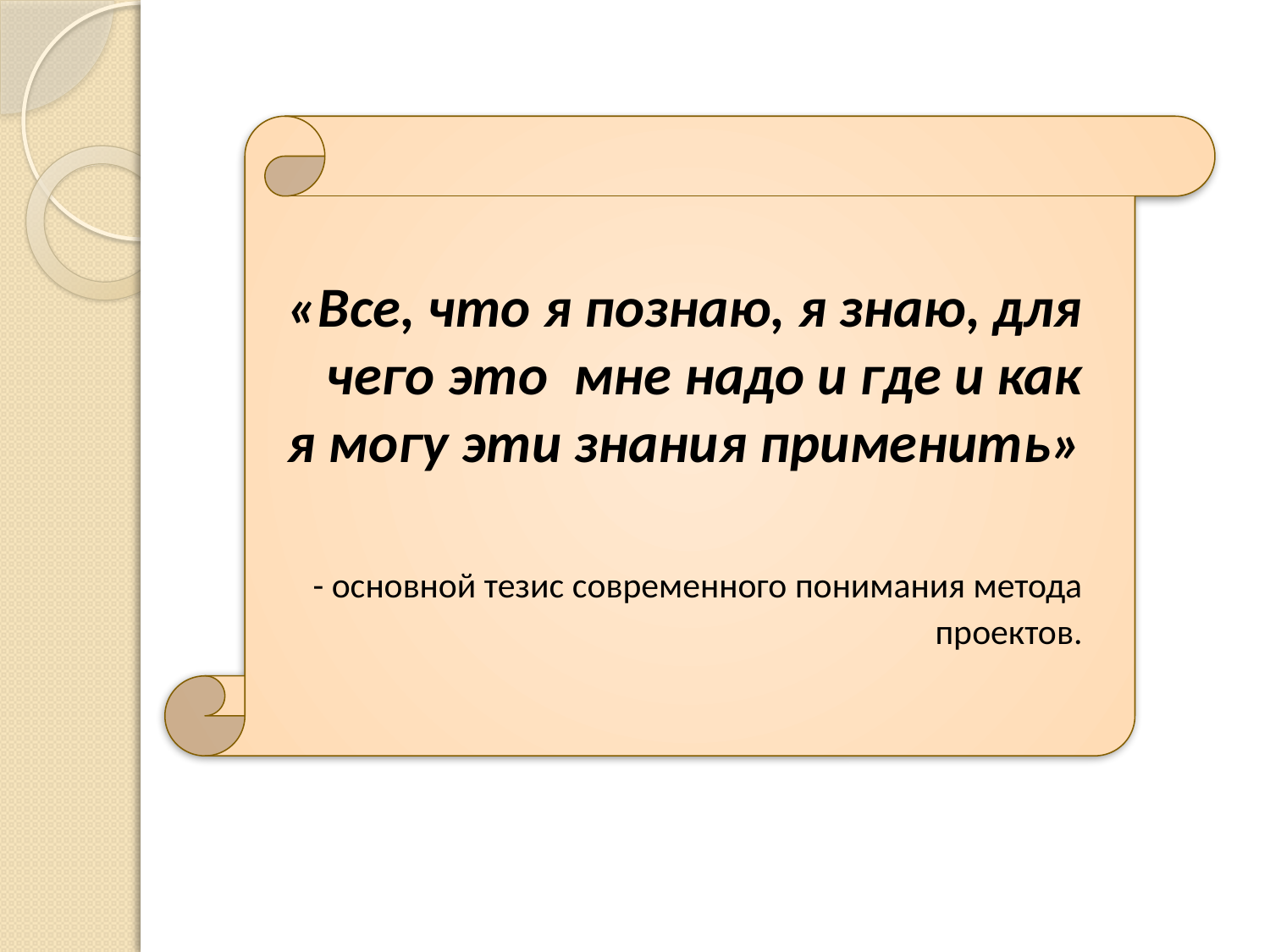

# «Все, что я познаю, я знаю, для   чего это  мне надо и где и как я могу эти знания применить» - основной тезис современного понимания метода проектов.